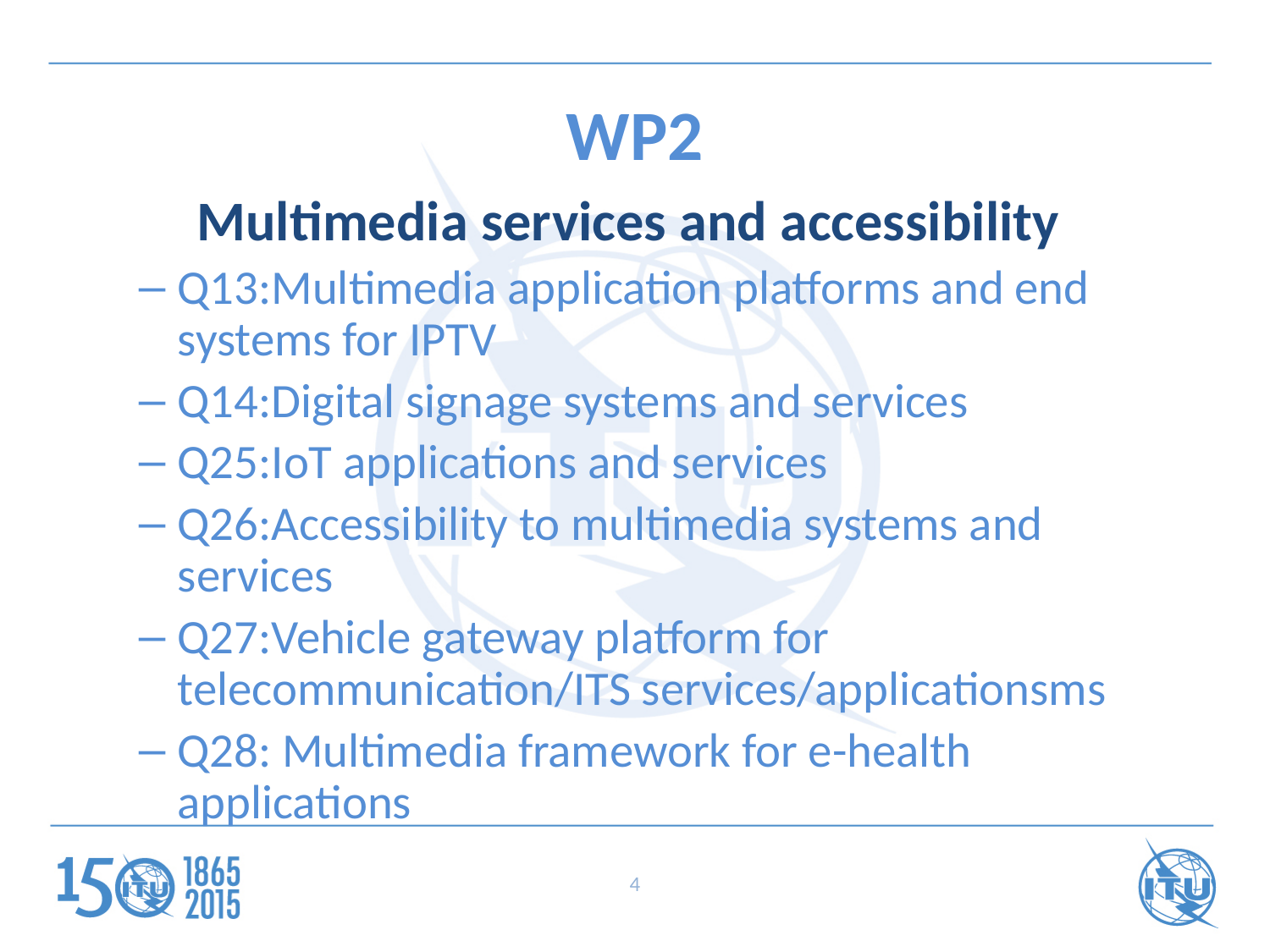

# WP2
Multimedia services and accessibility
Q13:Multimedia application platforms and end systems for IPTV
Q14:Digital signage systems and services
Q25:IoT applications and services
Q26:Accessibility to multimedia systems and services
Q27:Vehicle gateway platform for telecommunication/ITS services/applicationsms
Q28: Multimedia framework for e-health applications
4